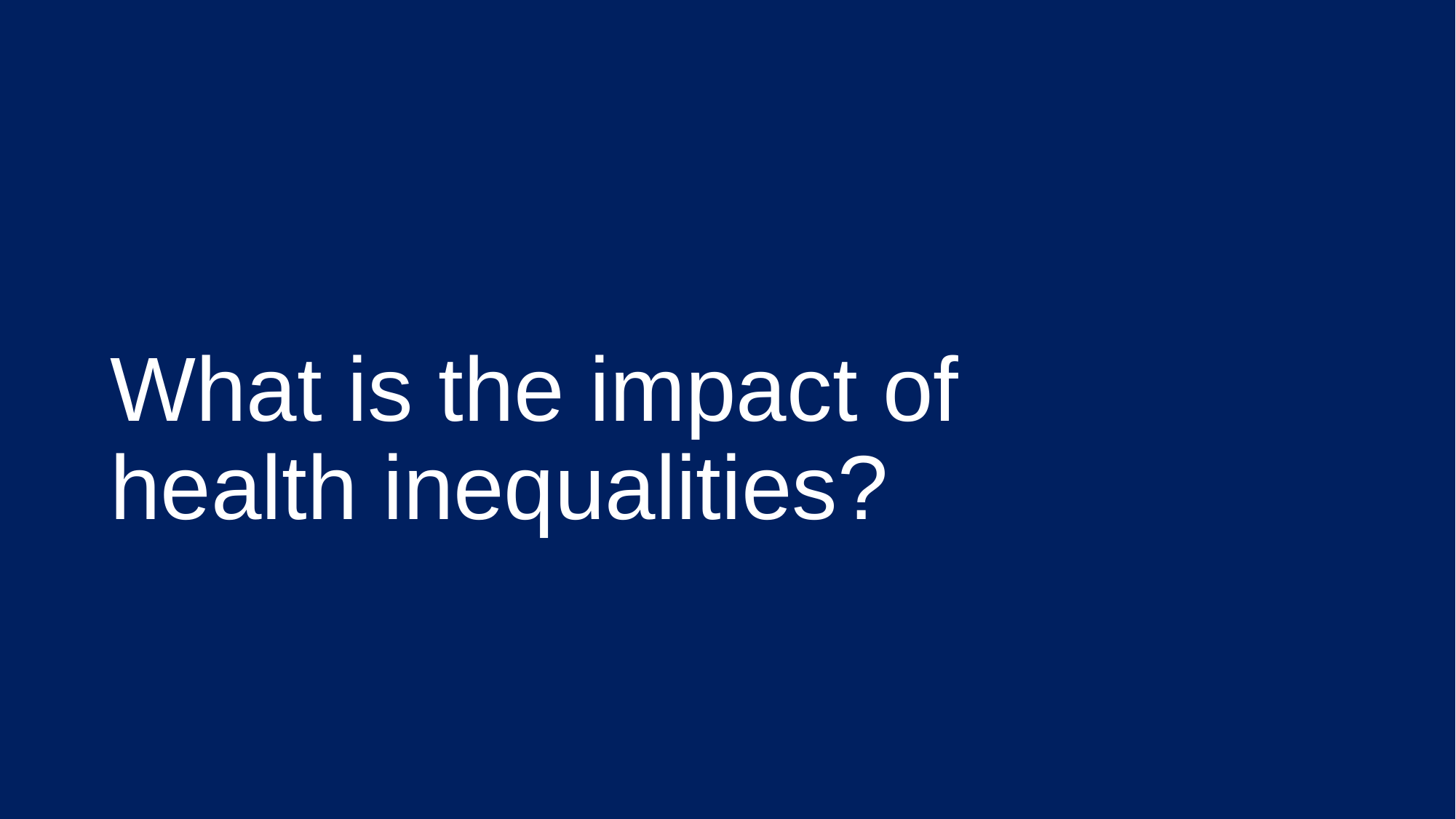

# What is the impact of health inequalities?